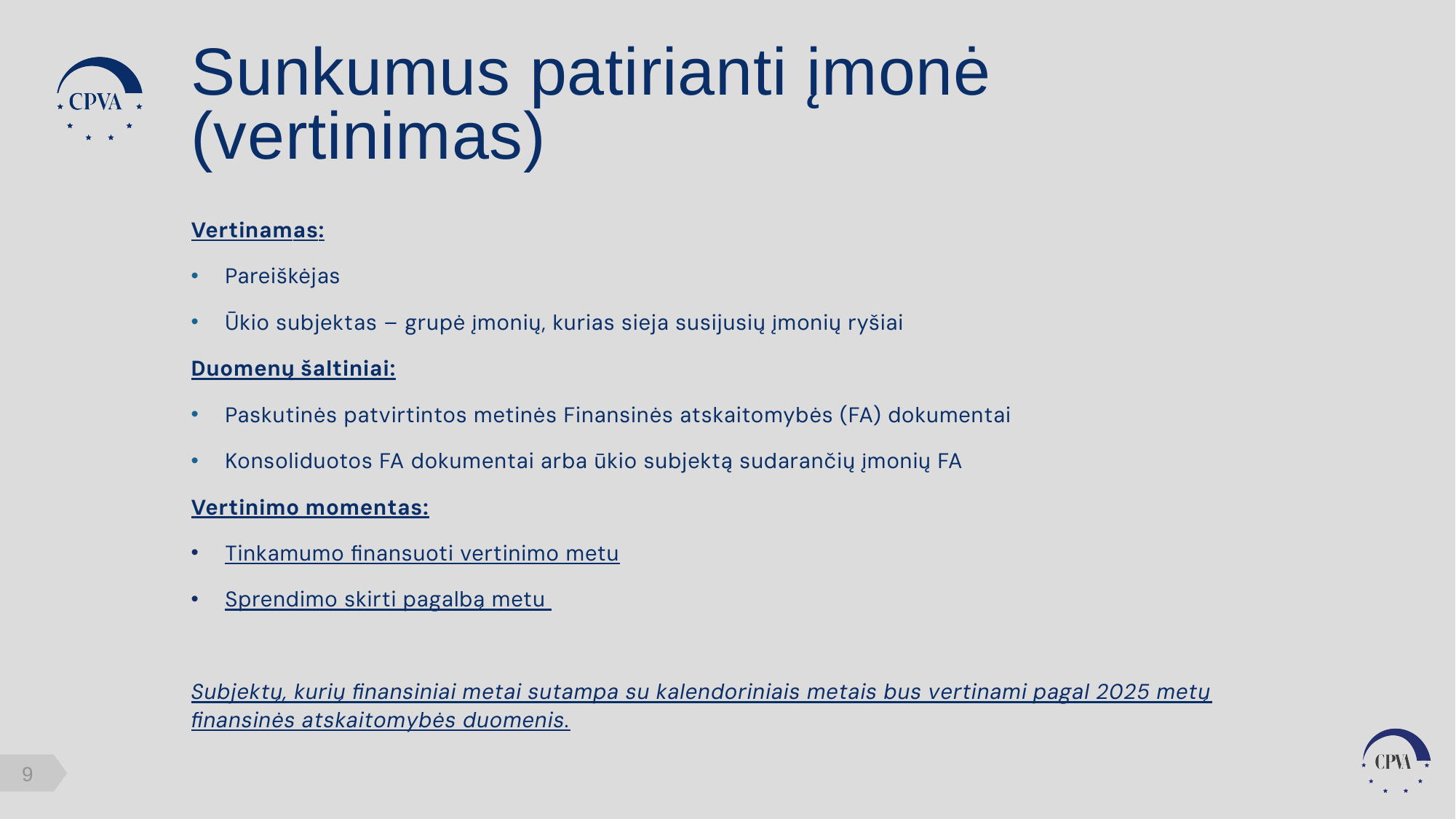

Sunkumus patirianti įmonė
(vertinimas)
Vertinamas:
Pareiškėjas
Ūkio subjektas – grupė įmonių, kurias sieja susijusių įmonių ryšiai
Duomenų šaltiniai:
Paskutinės patvirtintos metinės Finansinės atskaitomybės (FA) dokumentai
Konsoliduotos FA dokumentai arba ūkio subjektą sudarančių įmonių FA
Vertinimo momentas:
Tinkamumo finansuoti vertinimo metu
Sprendimo skirti pagalbą metu

Subjektų, kurių finansiniai metai sutampa su kalendoriniais metais bus vertinami pagal 2025 metų finansinės atskaitomybės duomenis.